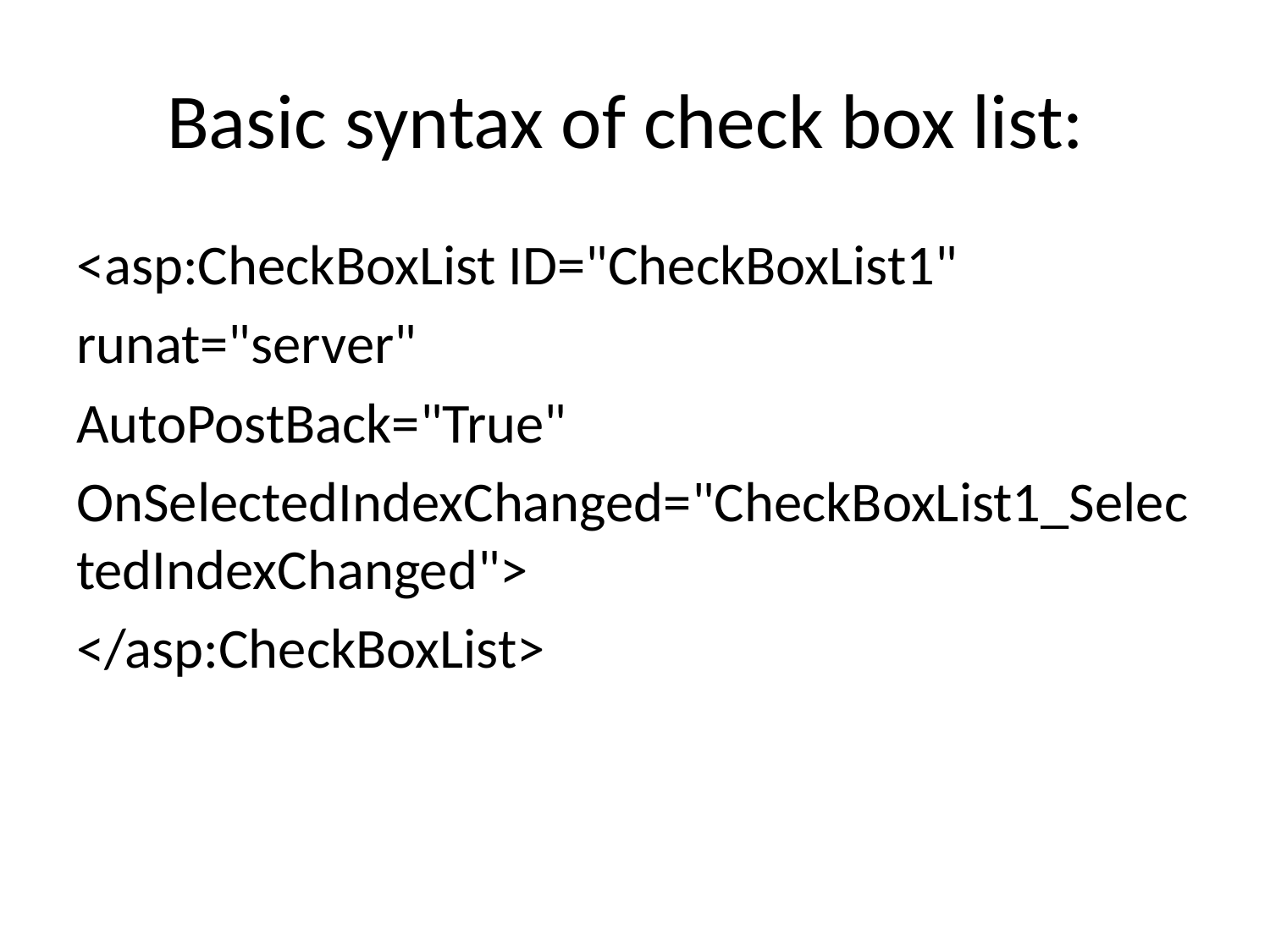

# Basic syntax of check box list:
<asp:CheckBoxList ID="CheckBoxList1"
runat="server"
AutoPostBack="True"
OnSelectedIndexChanged="CheckBoxList1_SelectedIndexChanged">
</asp:CheckBoxList>